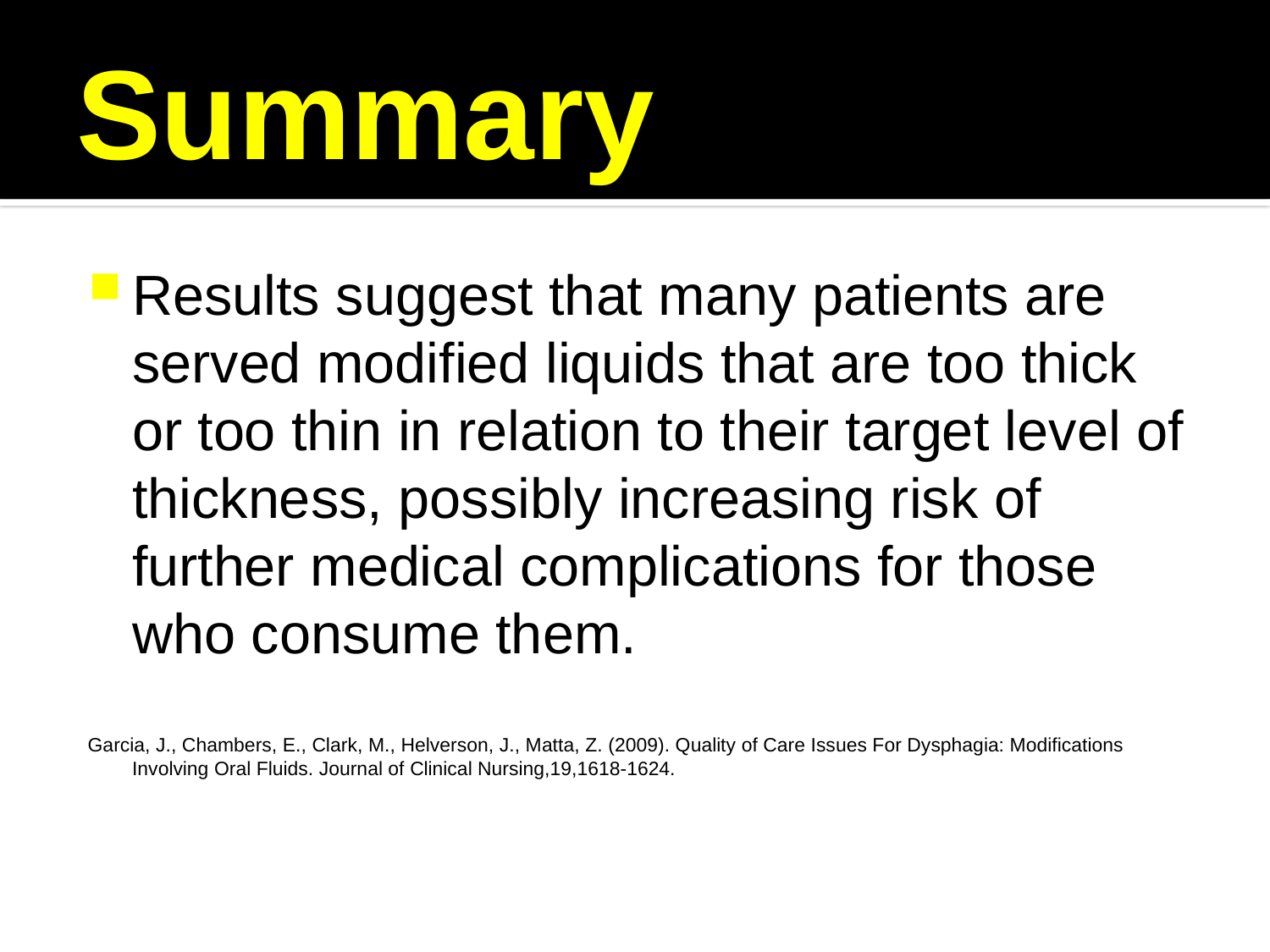

# Summary
Results suggest that many patients are served modified liquids that are too thick or too thin in relation to their target level of thickness, possibly increasing risk of further medical complications for those who consume them.

Garcia, J., Chambers, E., Clark, M., Helverson, J., Matta, Z. (2009). Quality of Care Issues For Dysphagia: Modifications Involving Oral Fluids. Journal of Clinical Nursing,19,1618-1624.